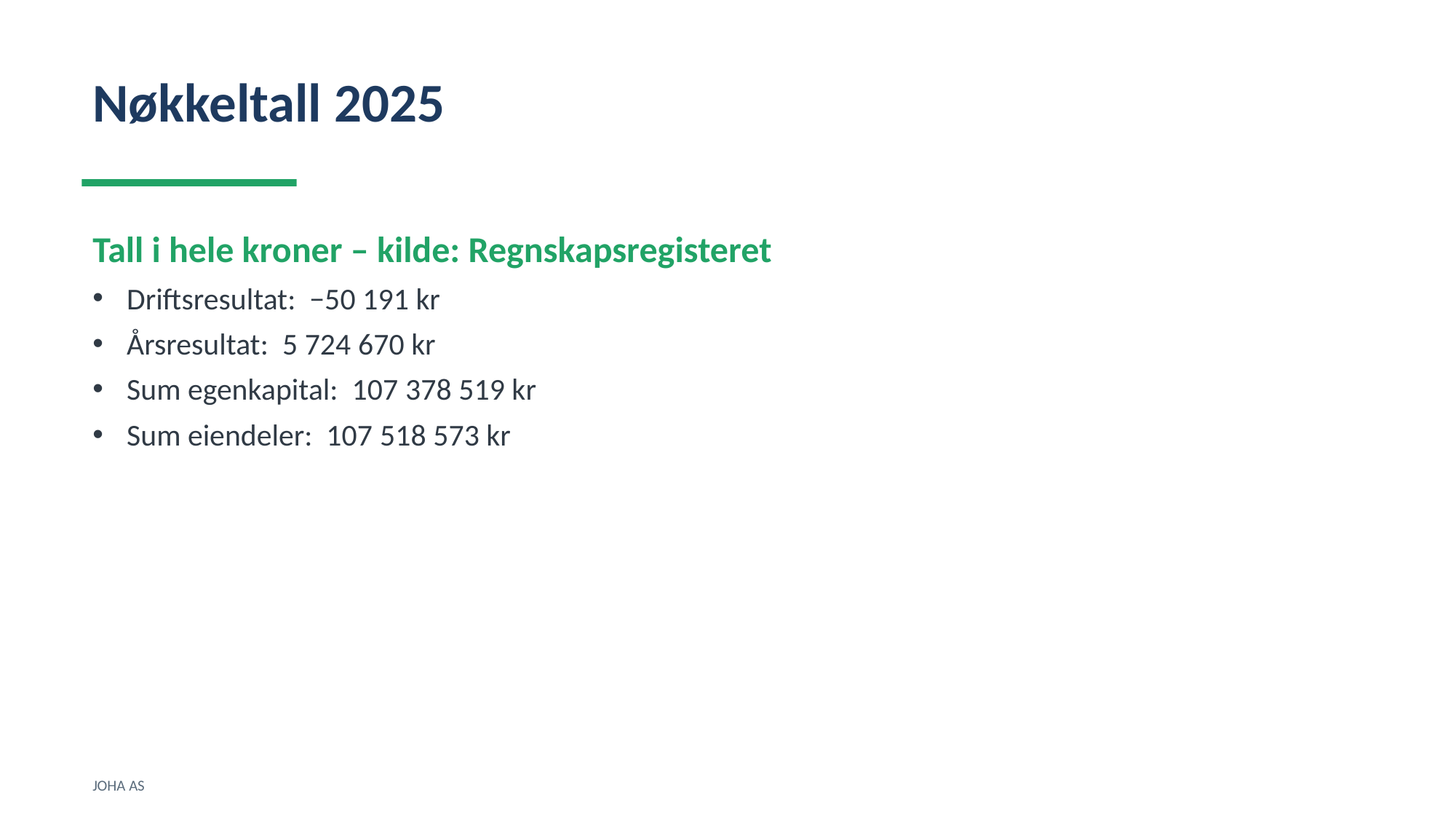

Nøkkeltall 2025

Tall i hele kroner – kilde: Regnskapsregisteret
Driftsresultat:  −50 191 kr
Årsresultat:  5 724 670 kr
Sum egenkapital:  107 378 519 kr
Sum eiendeler:  107 518 573 kr
JOHA AS